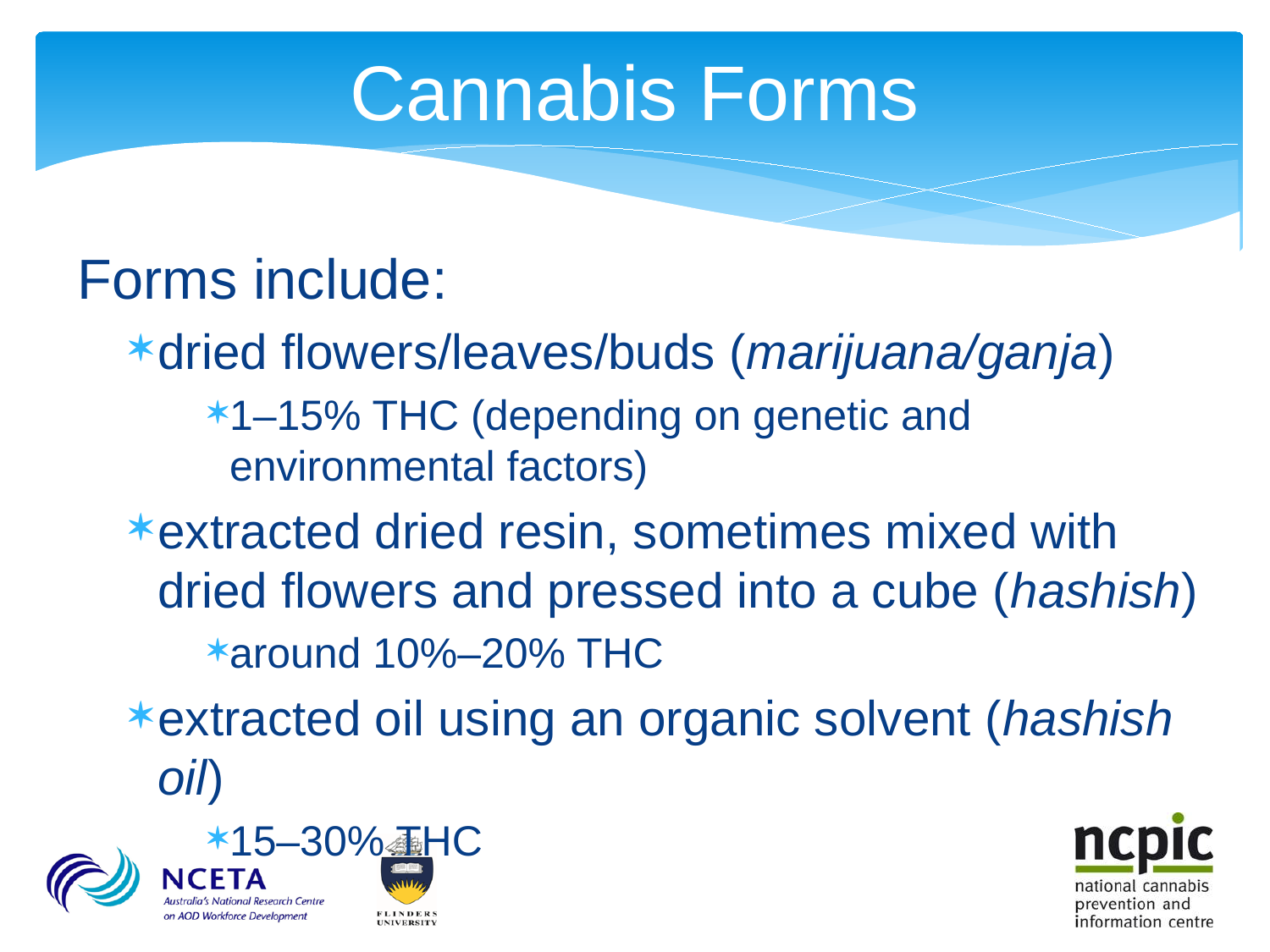

# Cannabis Forms
Forms include:
dried flowers/leaves/buds (marijuana/ganja)
1–15% THC (depending on genetic and environmental factors)
extracted dried resin, sometimes mixed with dried flowers and pressed into a cube (hashish)
around 10%–20% THC
extracted oil using an organic solvent (hashish oil)
15–30% THC